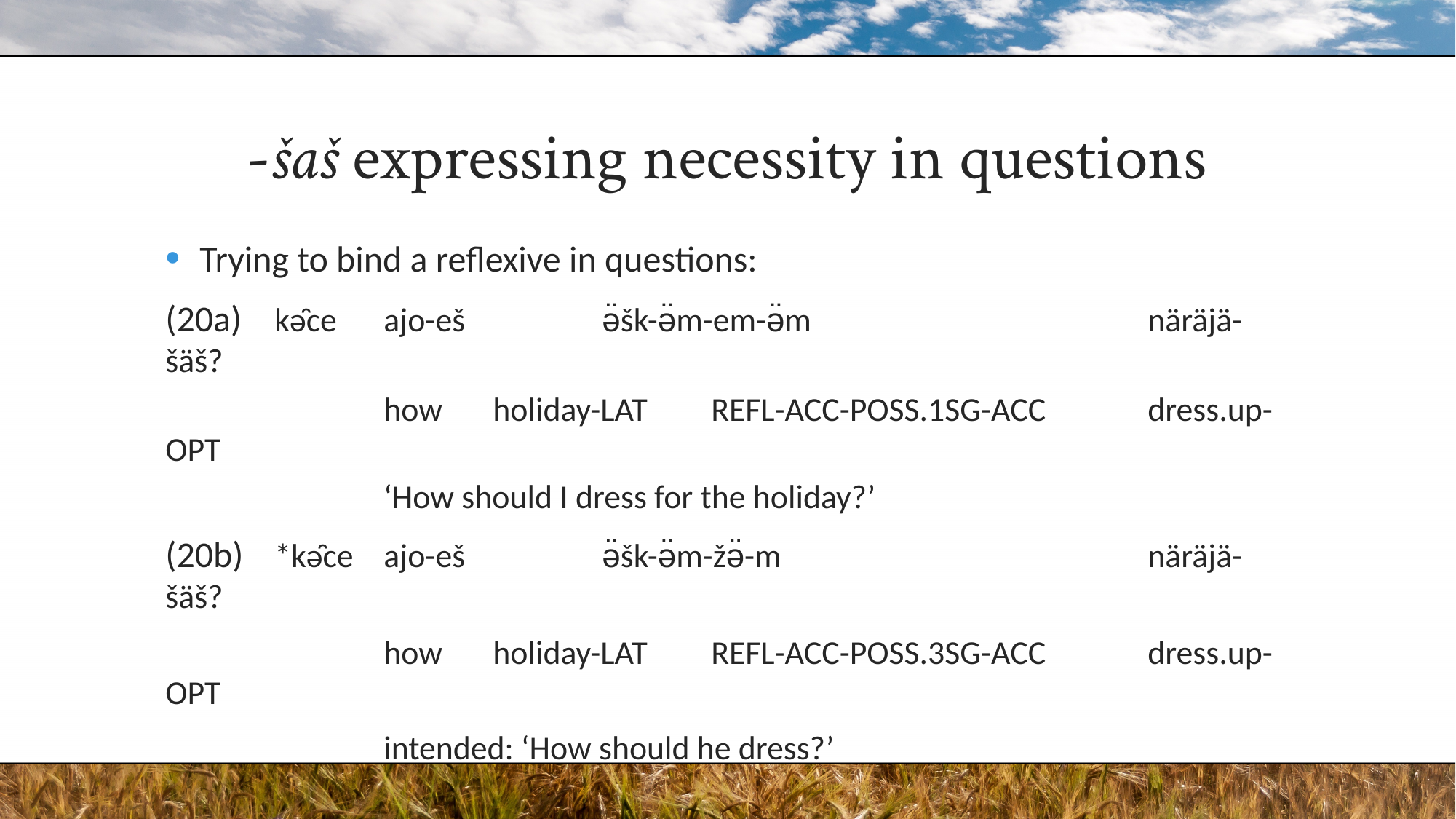

# -šaš expressing necessity in questions
Trying to bind a reflexive in questions:
(20a)	kə̑ce	ajo-eš		ə̈šk-ə̈m-em-ə̈m		 		näräjä-šäš?
		how	holiday-LAT	REFL-ACC-POSS.1SG-ACC	dress.up-OPT
		‘How should I dress for the holiday?’
(20b)	*kə̑ce	ajo-eš		ə̈šk-ə̈m-žə̈-m				näräjä-šäš?
		how	holiday-LAT	REFL-ACC-POSS.3SG-ACC	dress.up-OPT
		intended: ‘How should he dress?’